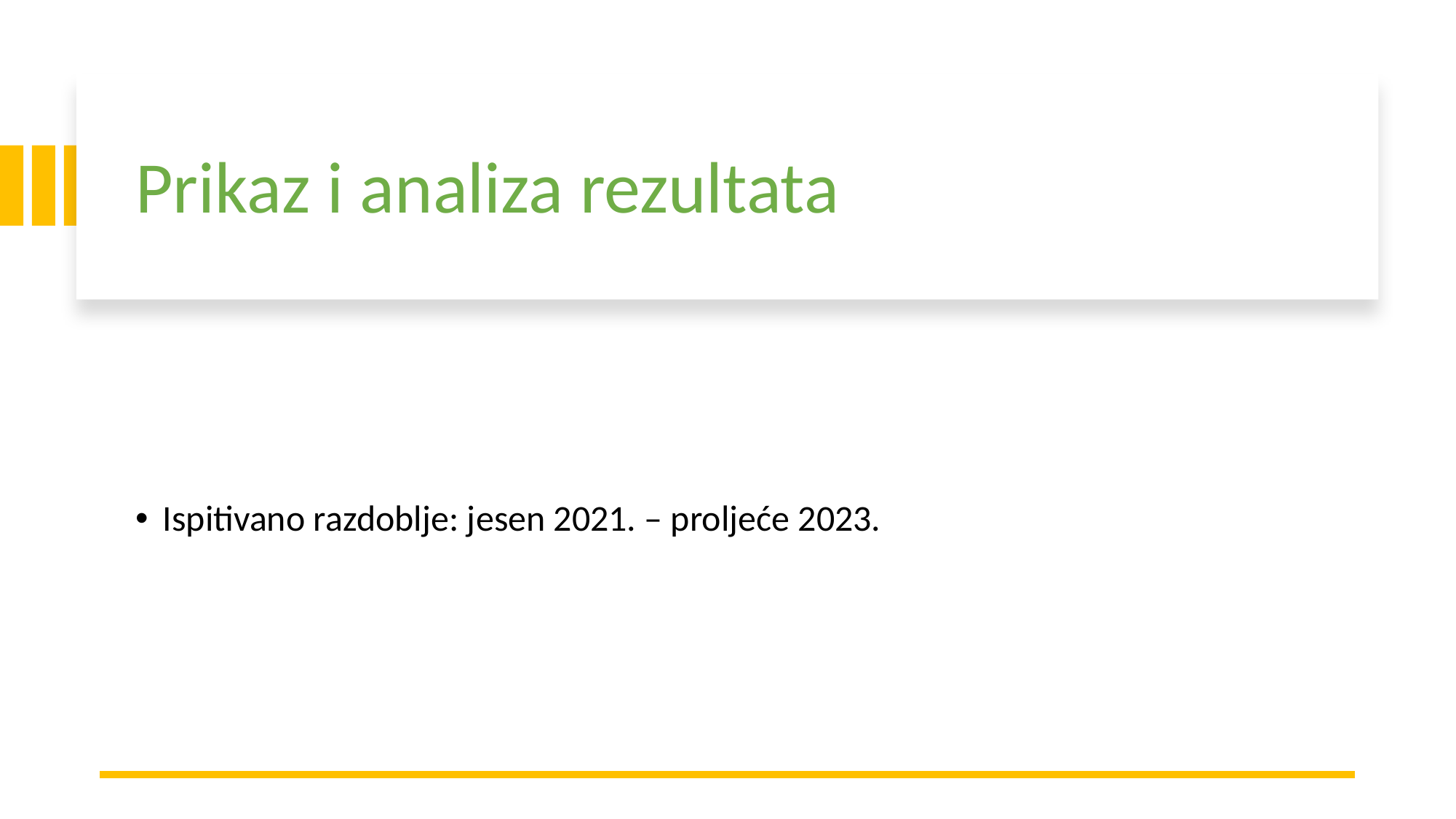

# Prikaz i analiza rezultata

Ispitivano razdoblje: jesen 2021. – proljeće 2023.